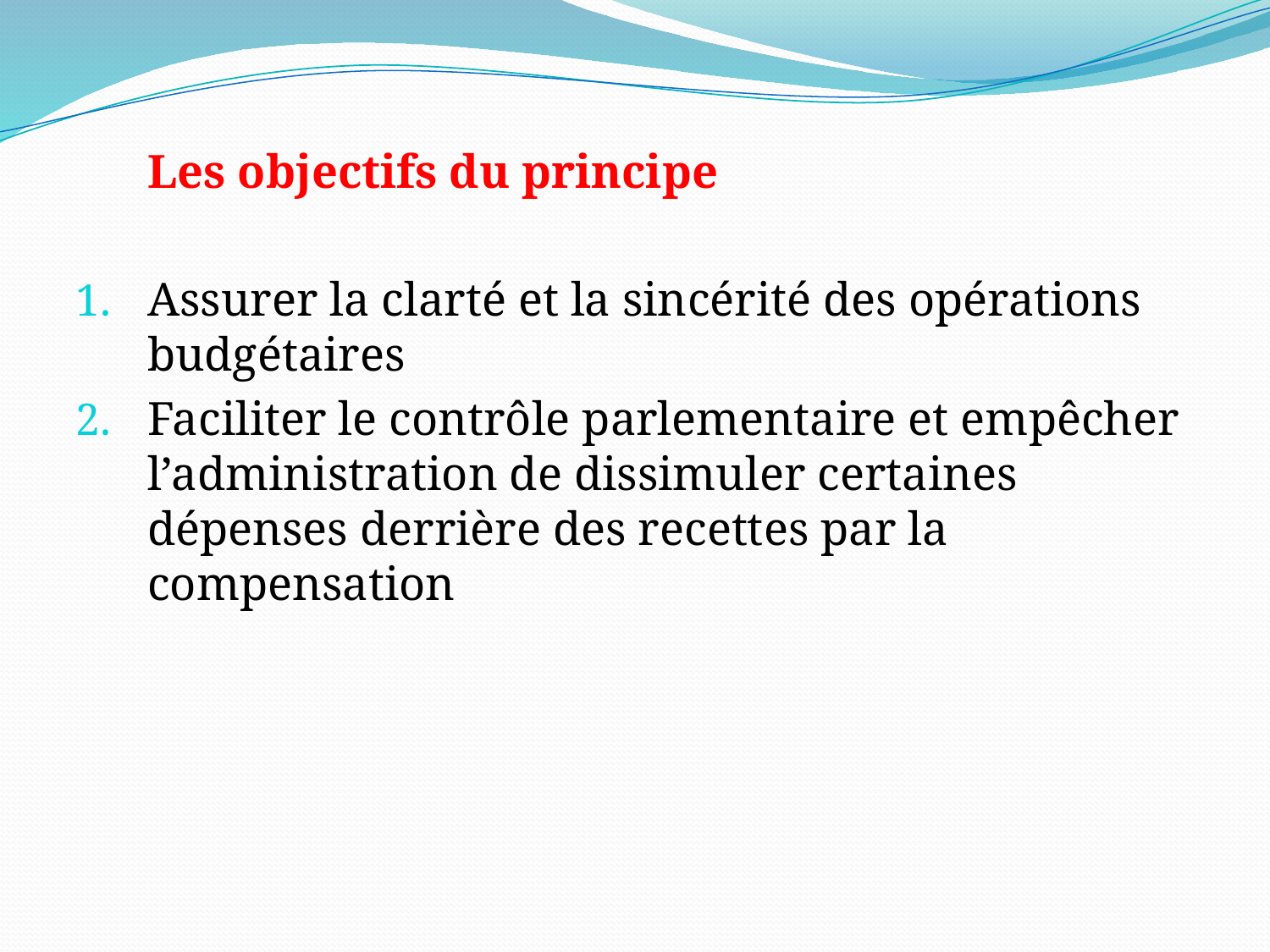

#
	Les objectifs du principe

Assurer la clarté et la sincérité des opérations budgétaires
Faciliter le contrôle parlementaire et empêcher l’administration de dissimuler certaines dépenses derrière des recettes par la compensation